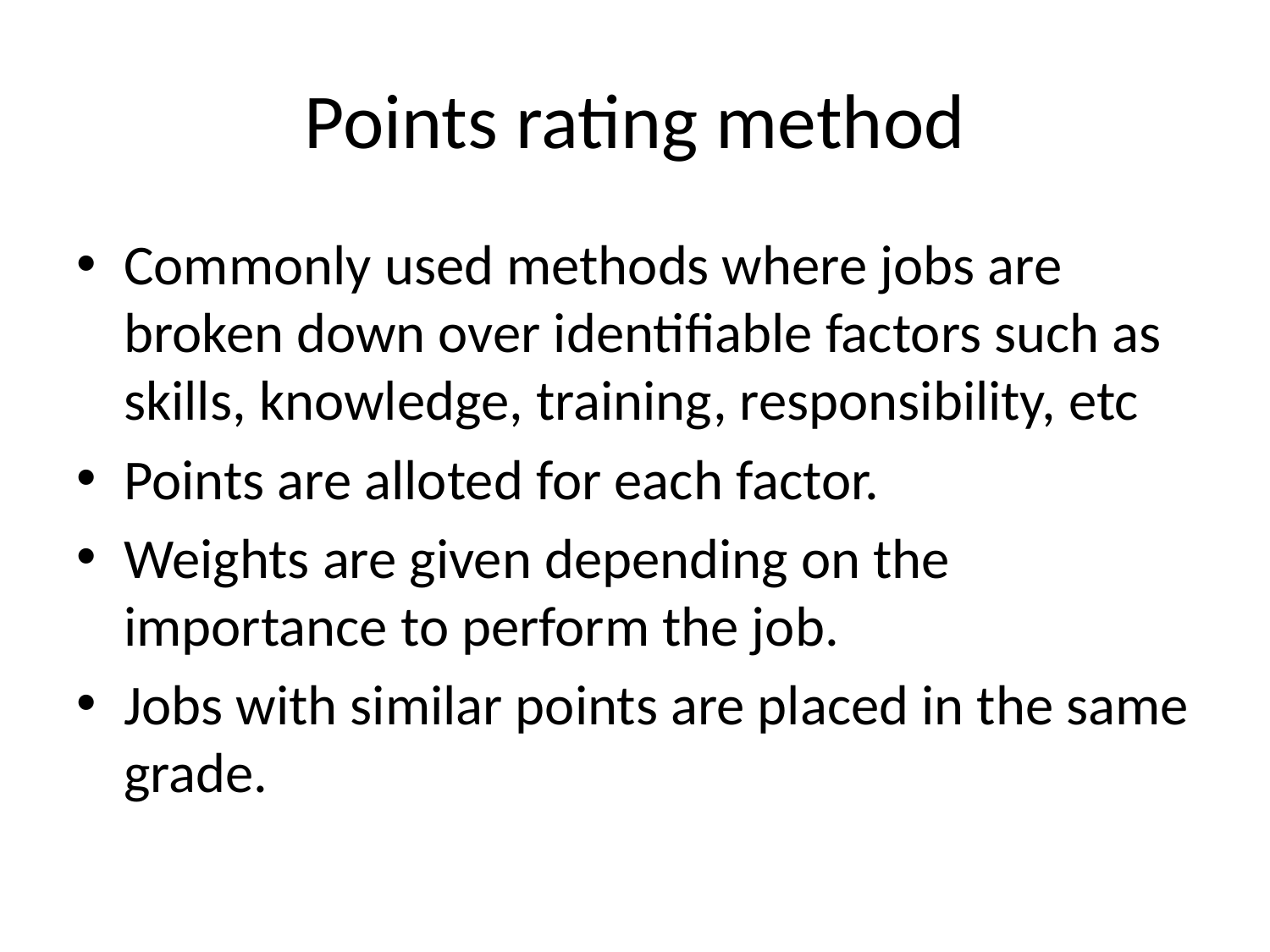

# Points rating method
Commonly used methods where jobs are broken down over identifiable factors such as skills, knowledge, training, responsibility, etc
Points are alloted for each factor.
Weights are given depending on the importance to perform the job.
Jobs with similar points are placed in the same grade.